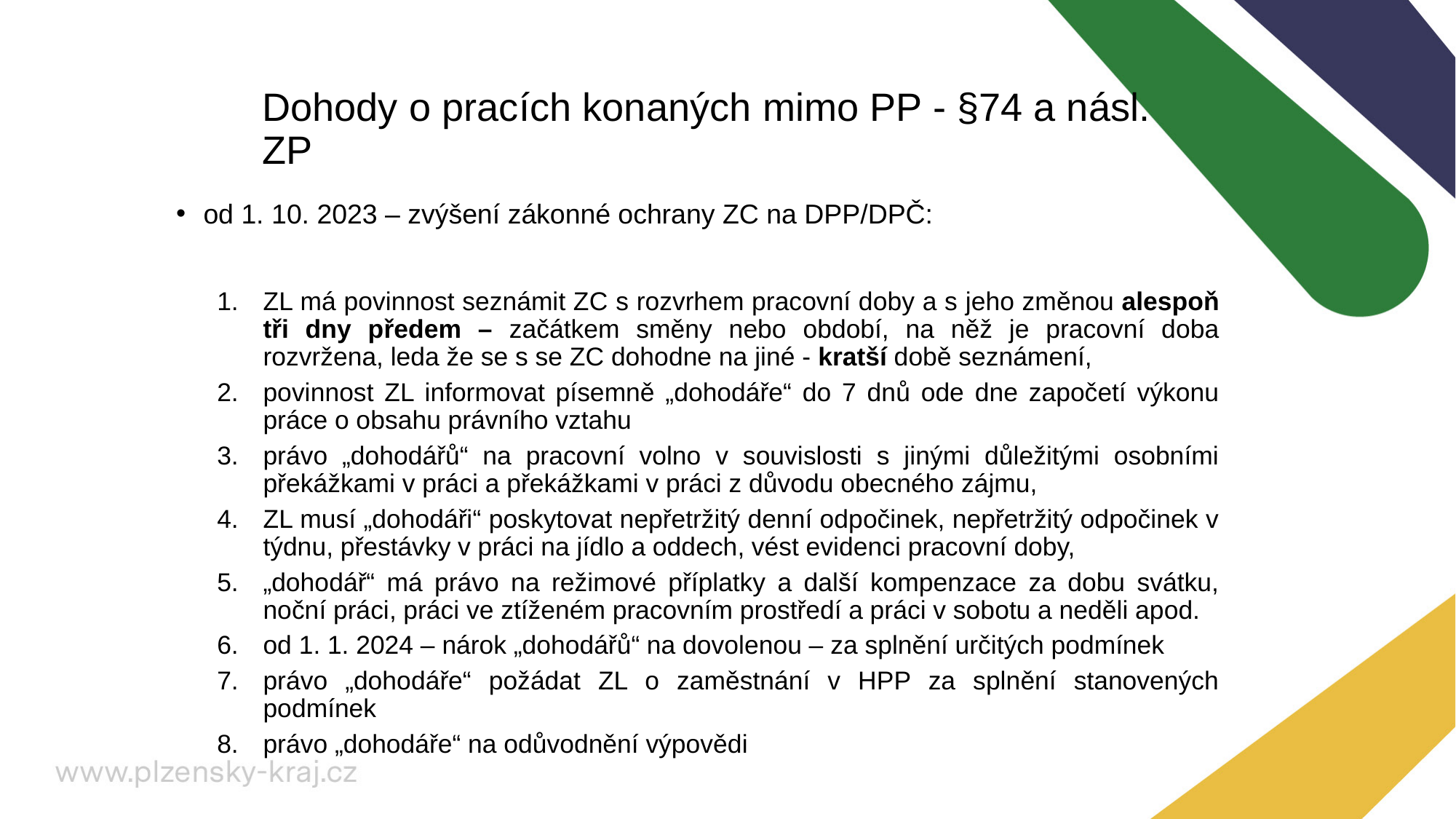

# Dohody o pracích konaných mimo PP - §74 a násl. ZP
od 1. 10. 2023 – zvýšení zákonné ochrany ZC na DPP/DPČ:

ZL má povinnost seznámit ZC s rozvrhem pracovní doby a s jeho změnou alespoň tři dny předem – začátkem směny nebo období, na něž je pracovní doba rozvržena, leda že se s se ZC dohodne na jiné - kratší době seznámení,
povinnost ZL informovat písemně „dohodáře“ do 7 dnů ode dne započetí výkonu práce o obsahu právního vztahu
právo „dohodářů“ na pracovní volno v souvislosti s jinými důležitými osobními překážkami v práci a překážkami v práci z důvodu obecného zájmu,
ZL musí „dohodáři“ poskytovat nepřetržitý denní odpočinek, nepřetržitý odpočinek v týdnu, přestávky v práci na jídlo a oddech, vést evidenci pracovní doby,
„dohodář“ má právo na režimové příplatky a další kompenzace za dobu svátku, noční práci, práci ve ztíženém pracovním prostředí a práci v sobotu a neděli apod.
od 1. 1. 2024 – nárok „dohodářů“ na dovolenou – za splnění určitých podmínek
právo „dohodáře“ požádat ZL o zaměstnání v HPP za splnění stanovených podmínek
právo „dohodáře“ na odůvodnění výpovědi